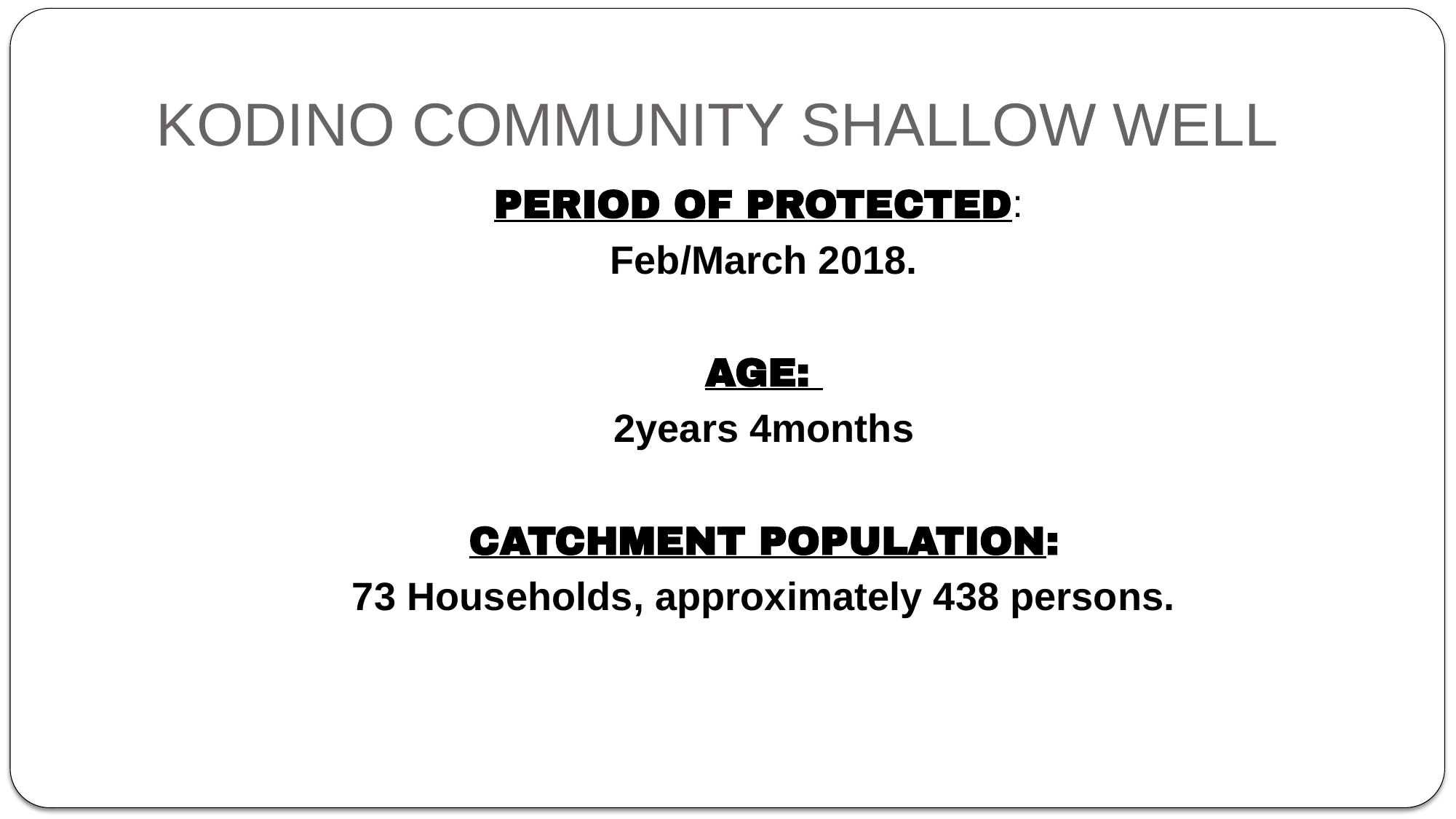

# KODINO COMMUNITY SHALLOW WELL
PERIOD OF PROTECTED:
Feb/March 2018.

AGE:
2years 4months

CATCHMENT POPULATION:
73 Households, approximately 438 persons.